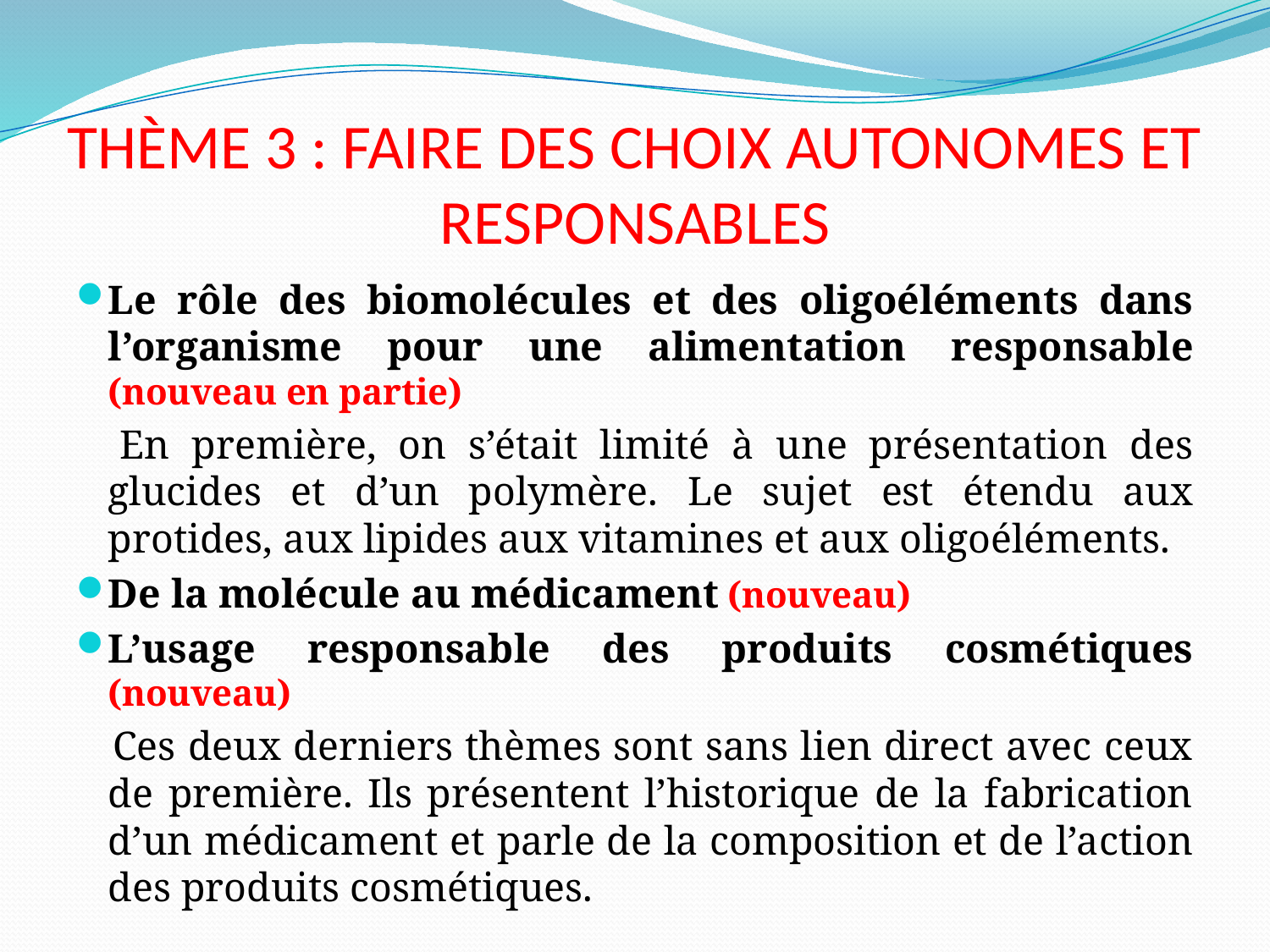

# THÈME 3 : FAIRE DES CHOIX AUTONOMES ET RESPONSABLES
Le rôle des biomolécules et des oligoéléments dans l’organisme pour une alimentation responsable (nouveau en partie)
  En première, on s’était limité à une présentation des glucides et d’un polymère. Le sujet est étendu aux protides, aux lipides aux vitamines et aux oligoéléments.
De la molécule au médicament (nouveau)
L’usage responsable des produits cosmétiques (nouveau)
   Ces deux derniers thèmes sont sans lien direct avec ceux de première. Ils présentent l’historique de la fabrication d’un médicament et parle de la composition et de l’action des produits cosmétiques.